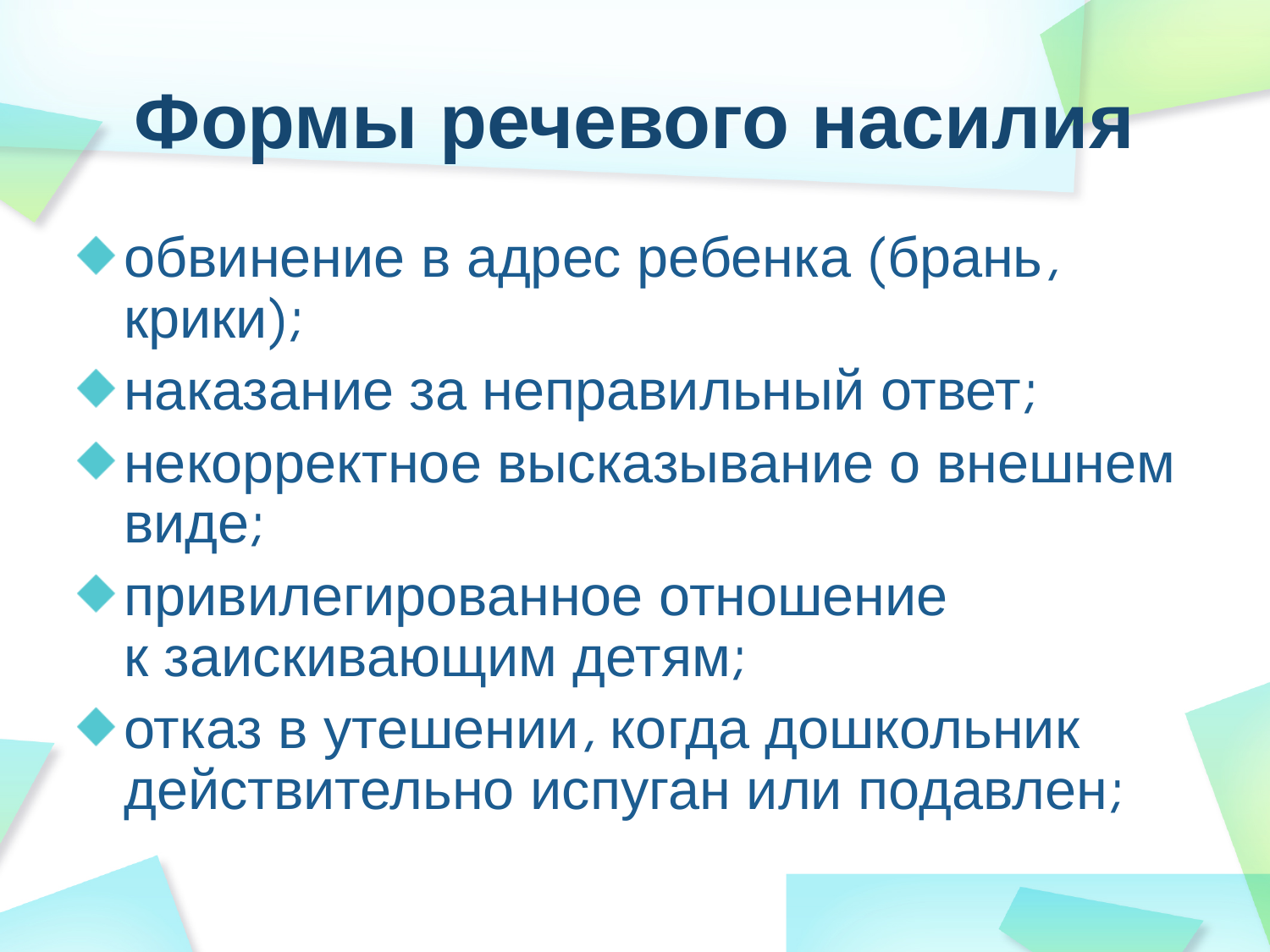

# Формы речевого насилия
обвинение в адрес ребенка (брань, крики);
наказание за неправильный ответ;
некорректное высказывание о внешнем виде;
привилегированное отношение к заискивающим детям;
отказ в утешении, когда дошкольник действительно испуган или подавлен;